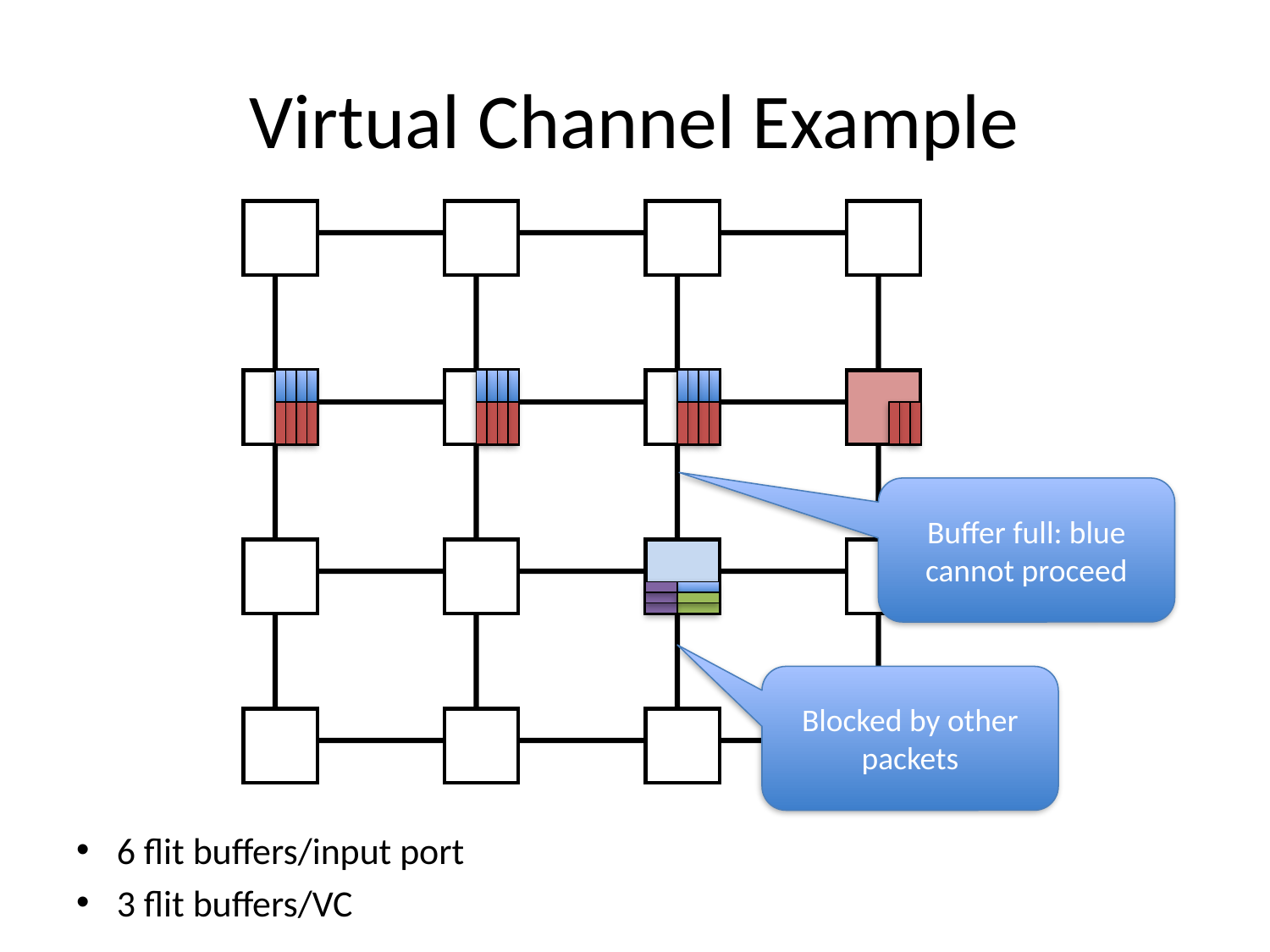

# Virtual Channel Example

Buffer full: blue cannot proceed

Blocked by other packets

6 flit buffers/input port
3 flit buffers/VC